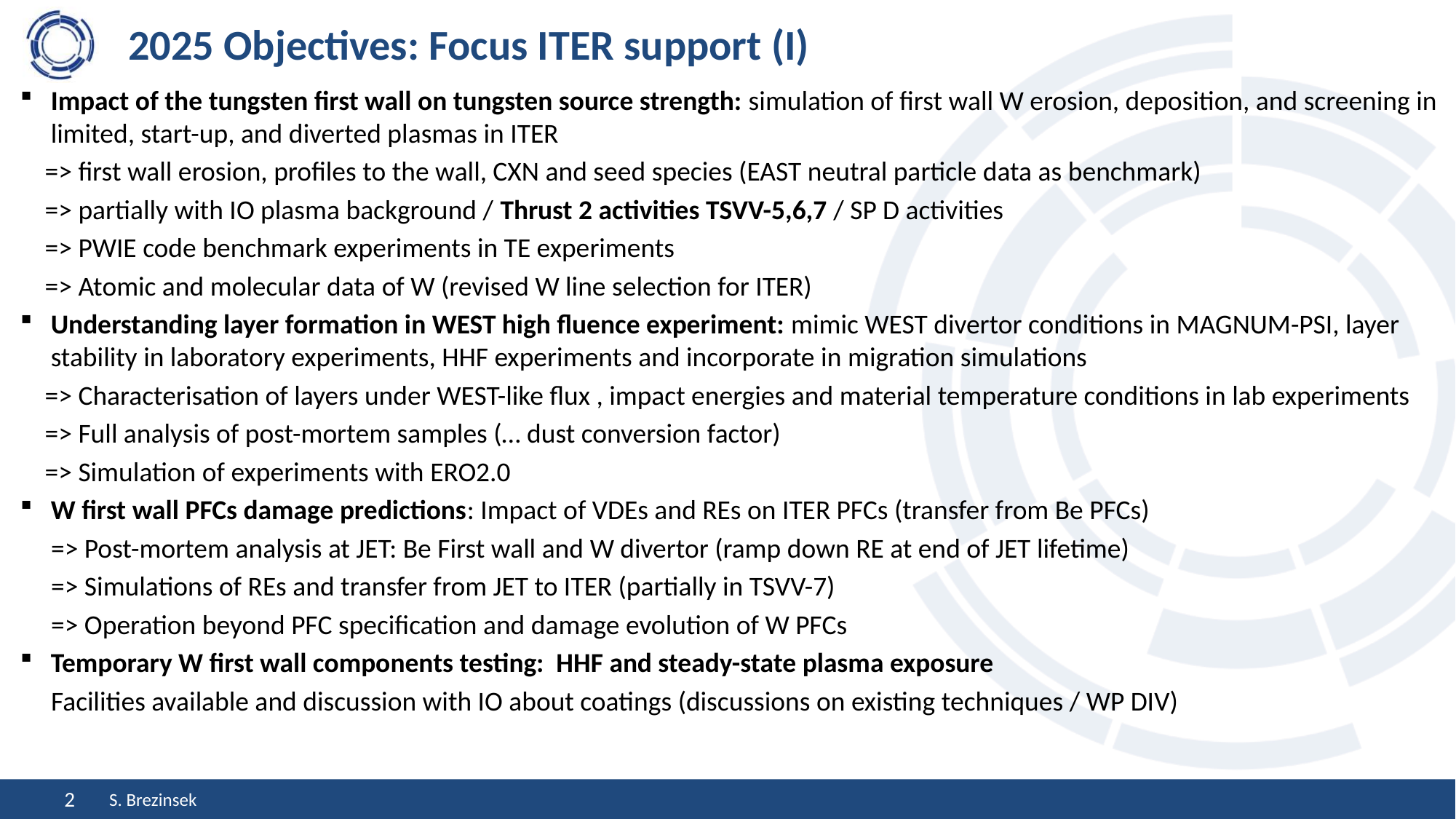

# 2025 Objectives: Focus ITER support (I)
Impact of the tungsten first wall on tungsten source strength: simulation of first wall W erosion, deposition, and screening in limited, start-up, and diverted plasmas in ITER
    => first wall erosion, profiles to the wall, CXN and seed species (EAST neutral particle data as benchmark)
    => partially with IO plasma background / Thrust 2 activities TSVV-5,6,7 / SP D activities
    => PWIE code benchmark experiments in TE experiments
    => Atomic and molecular data of W (revised W line selection for ITER)
Understanding layer formation in WEST high fluence experiment: mimic WEST divertor conditions in MAGNUM-PSI, layer stability in laboratory experiments, HHF experiments and incorporate in migration simulations
    => Characterisation of layers under WEST-like flux , impact energies and material temperature conditions in lab experiments
    => Full analysis of post-mortem samples (… dust conversion factor)
    => Simulation of experiments with ERO2.0
W first wall PFCs damage predictions: Impact of VDEs and REs on ITER PFCs (transfer from Be PFCs)
     => Post-mortem analysis at JET: Be First wall and W divertor (ramp down RE at end of JET lifetime)
     => Simulations of REs and transfer from JET to ITER (partially in TSVV-7)
     => Operation beyond PFC specification and damage evolution of W PFCs
Temporary W first wall components testing:  HHF and steady-state plasma exposure
     Facilities available and discussion with IO about coatings (discussions on existing techniques / WP DIV)
S. Brezinsek
2